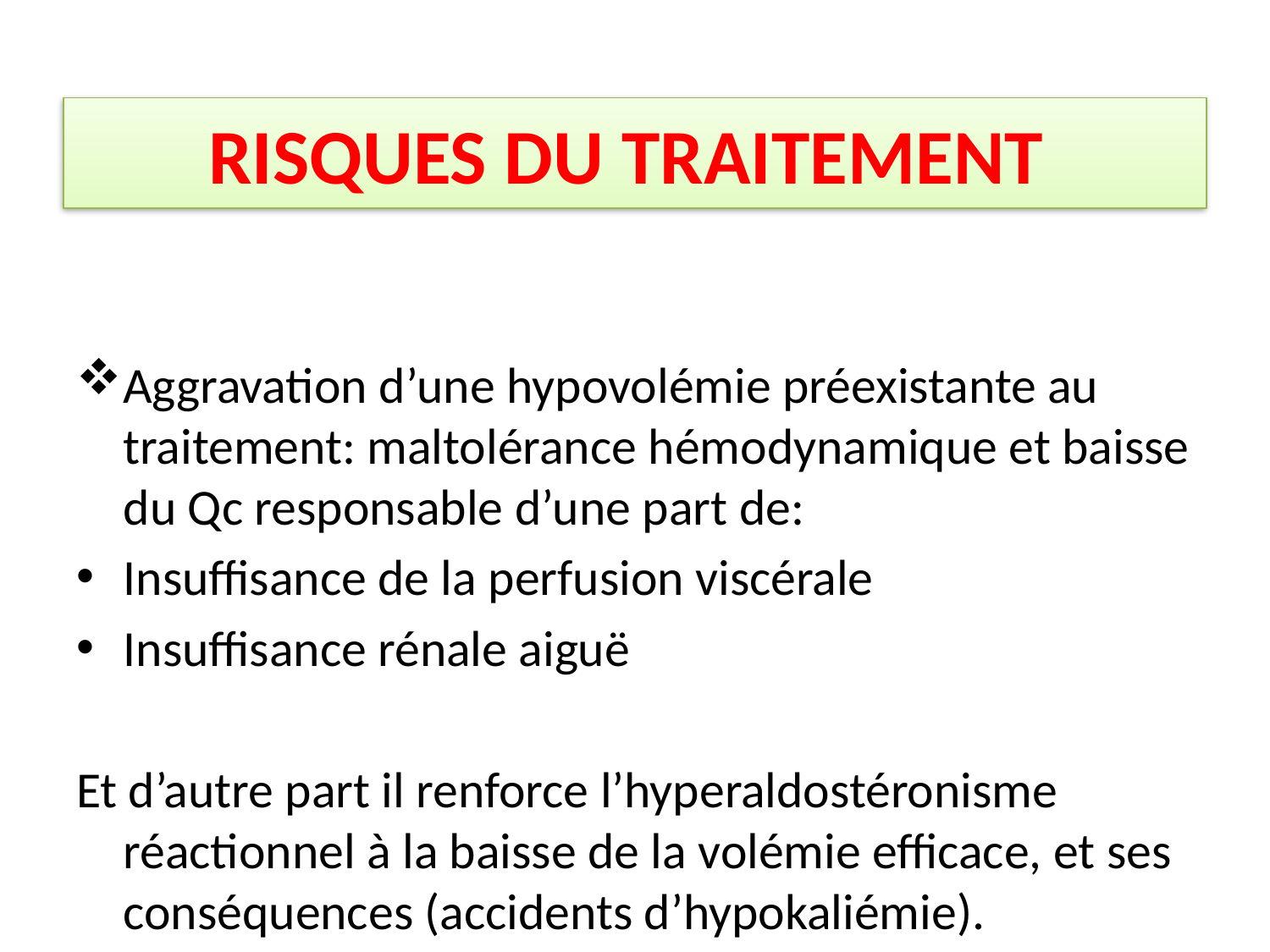

# RISQUES DU TRAITEMENT

Aggravation d’une hypovolémie préexistante au traitement: maltolérance hémodynamique et baisse du Qc responsable d’une part de:
Insuffisance de la perfusion viscérale
Insuffisance rénale aiguë

Et d’autre part il renforce l’hyperaldostéronisme réactionnel à la baisse de la volémie efficace, et ses conséquences (accidents d’hypokaliémie).